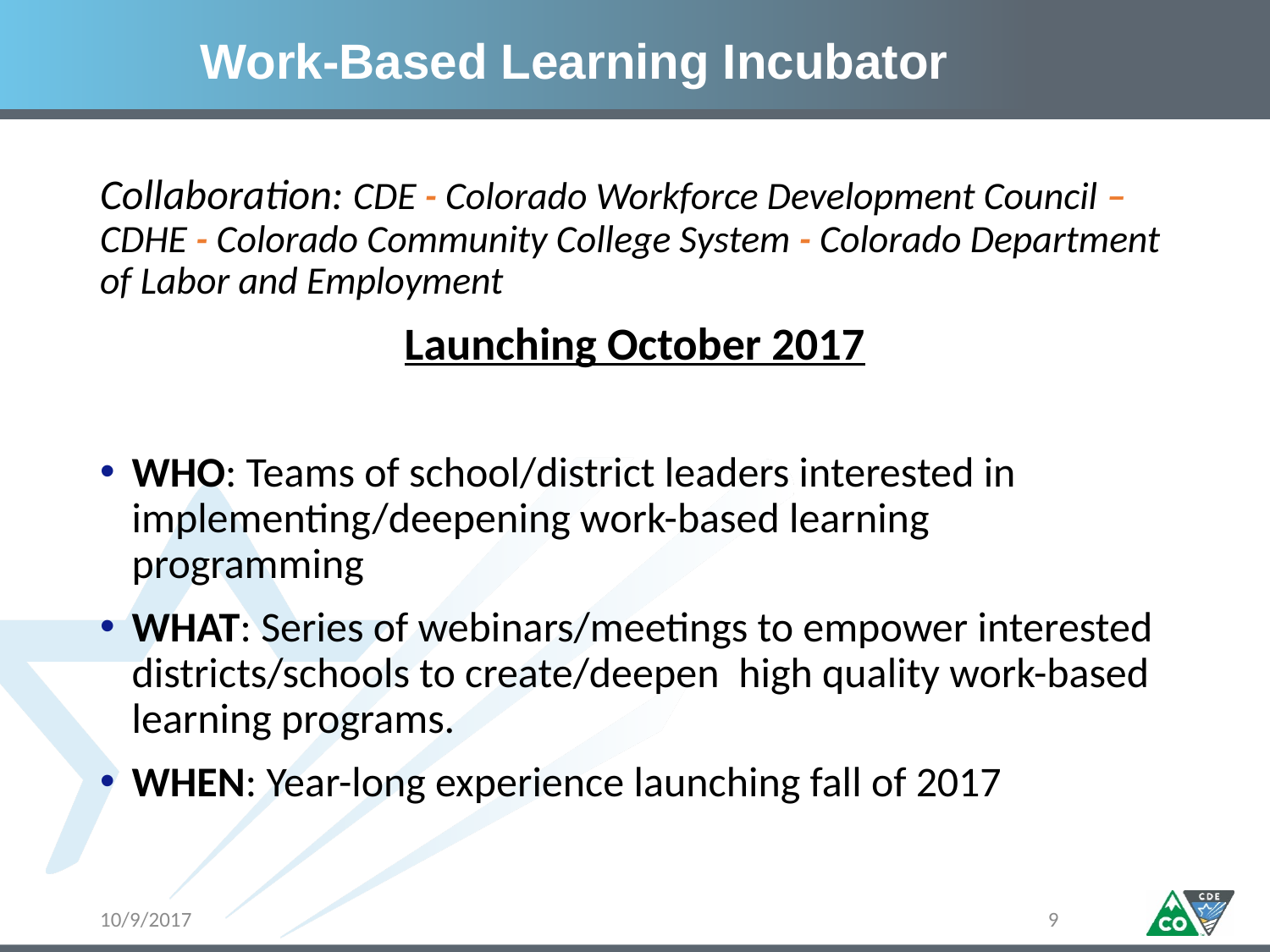

# Work-Based Learning Incubator
Collaboration: CDE - Colorado Workforce Development Council – CDHE - Colorado Community College System - Colorado Department of Labor and Employment
Launching October 2017

WHO: Teams of school/district leaders interested in implementing/deepening work-based learning programming
WHAT: Series of webinars/meetings to empower interested districts/schools to create/deepen  high quality work-based learning programs.
WHEN: Year-long experience launching fall of 2017